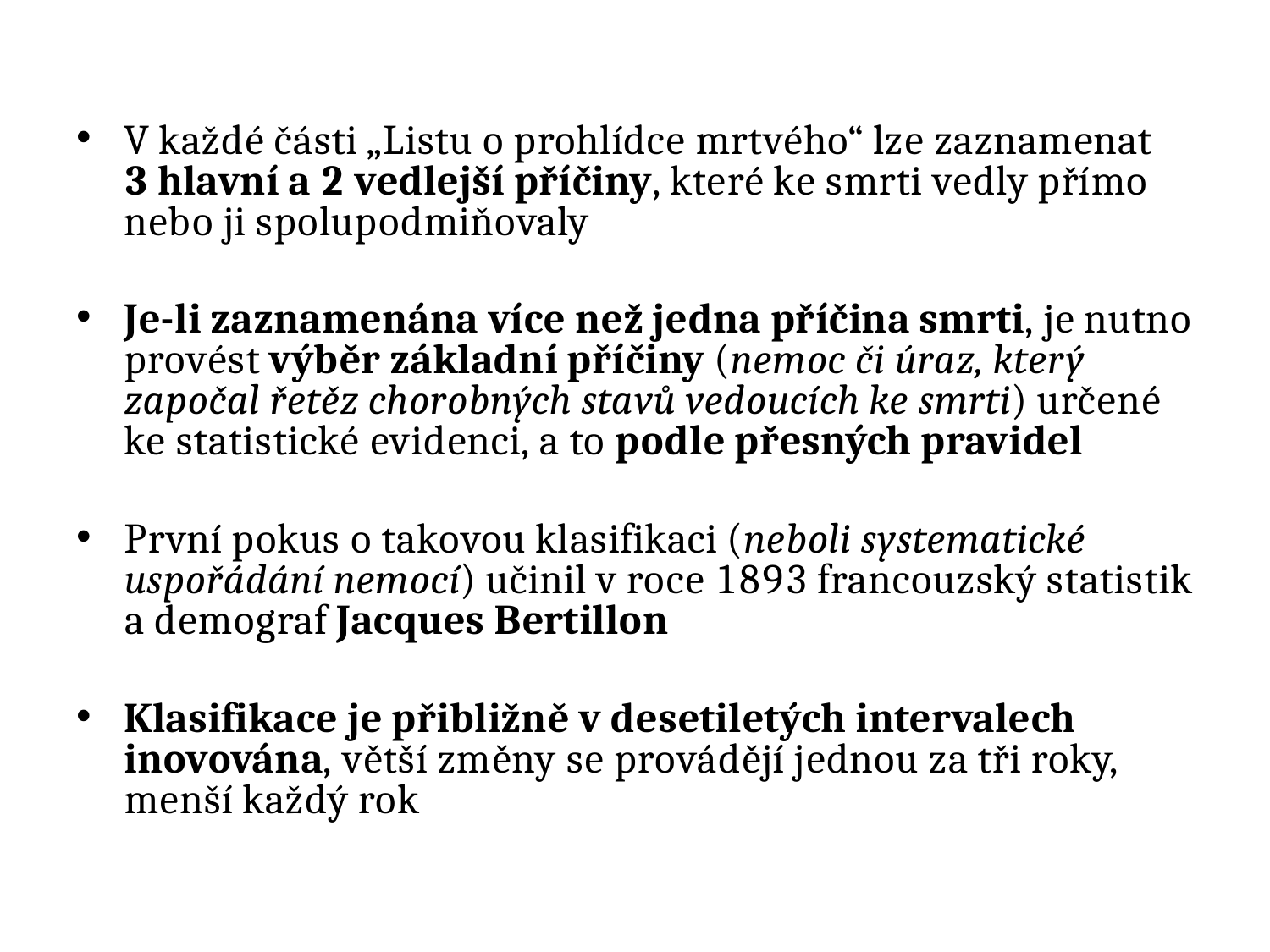

V každé části „Listu o prohlídce mrtvého“ lze zaznamenat  3 hlavní a 2 vedlejší příčiny, které ke smrti vedly přímo nebo ji spolupodmiňovaly

Je-li zaznamenána více než jedna příčina smrti, je nutno provést výběr základní příčiny (nemoc či úraz, který započal řetěz chorobných stavů vedoucích ke smrti) určené ke statistické evidenci, a to podle přesných pravidel

První pokus o takovou klasifikaci (neboli systematické uspořádání nemocí) učinil v roce 1893 francouzský statistik a demograf Jacques Bertillon

Klasifikace je přibližně v desetiletých intervalech inovována, větší změny se provádějí jednou za tři roky, menší každý rok